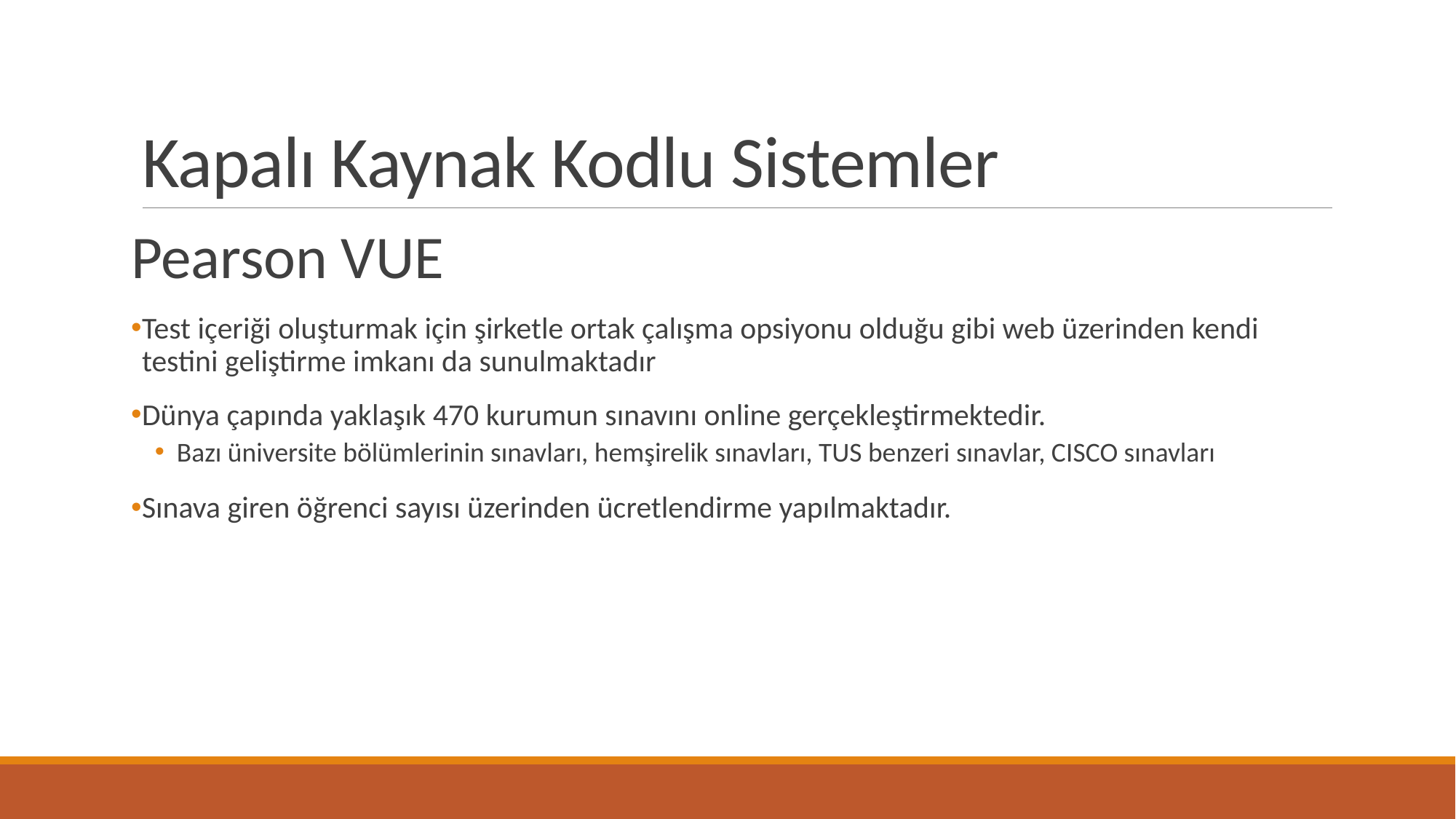

# Kapalı Kaynak Kodlu Sistemler
Pearson VUE
Test içeriği oluşturmak için şirketle ortak çalışma opsiyonu olduğu gibi web üzerinden kendi testini geliştirme imkanı da sunulmaktadır
Dünya çapında yaklaşık 470 kurumun sınavını online gerçekleştirmektedir.
Bazı üniversite bölümlerinin sınavları, hemşirelik sınavları, TUS benzeri sınavlar, CISCO sınavları
Sınava giren öğrenci sayısı üzerinden ücretlendirme yapılmaktadır.